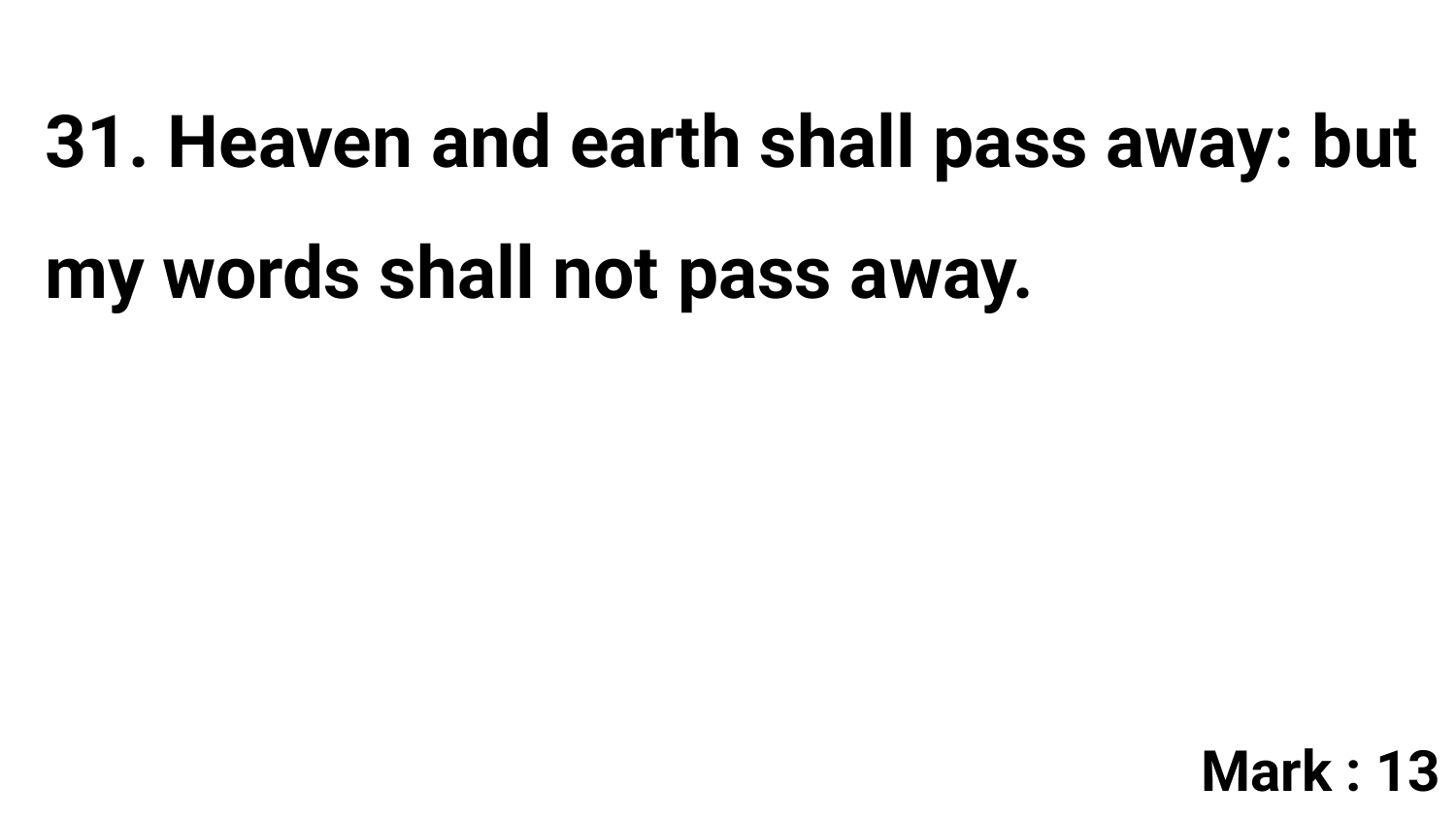

31. Heaven and earth shall pass away: but my words shall not pass away.
Mark : 13